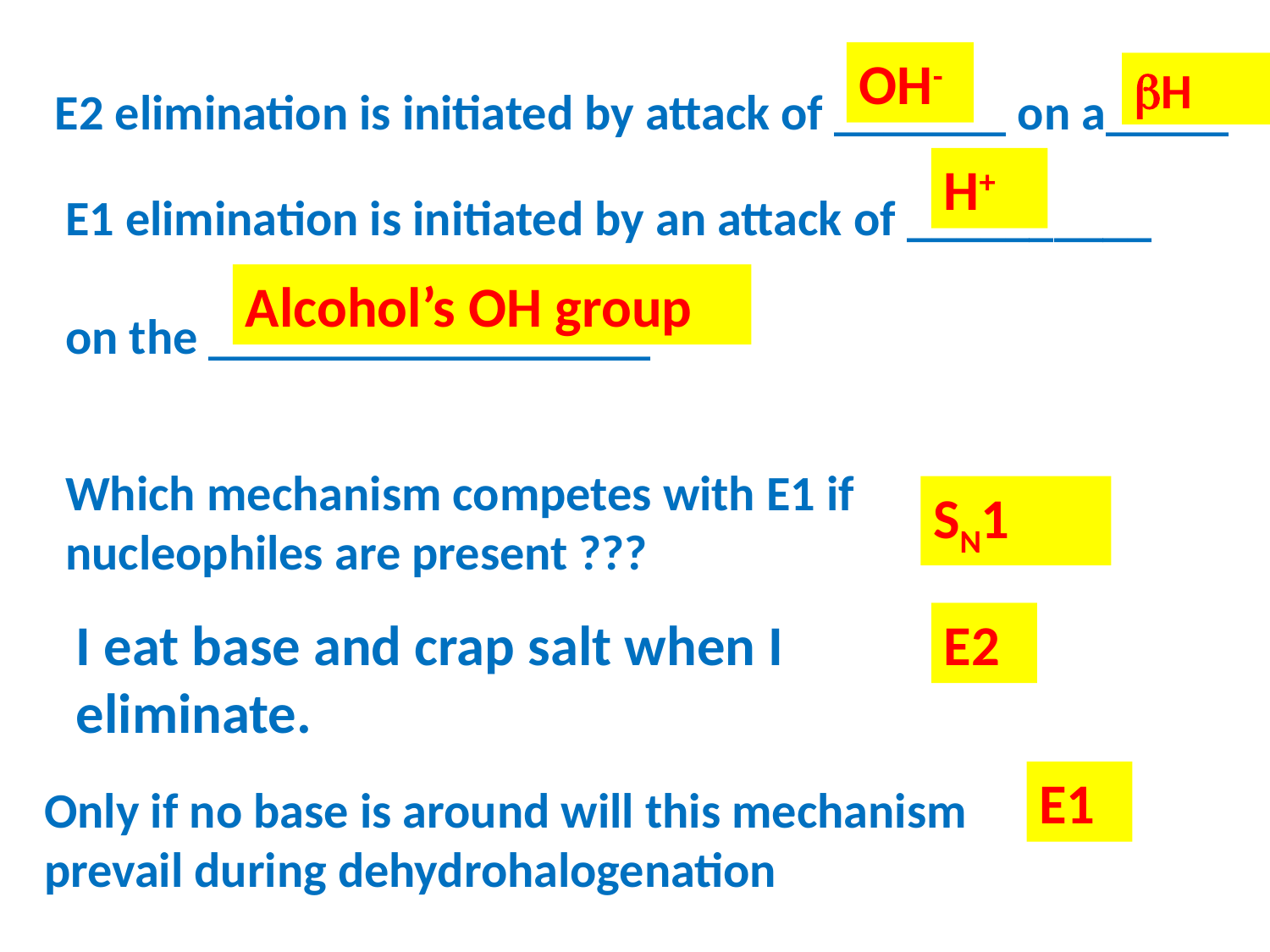

OH-
βH
E2 elimination is initiated by attack of _______ on a_____
H+
E1 elimination is initiated by an attack of __________

on the __________________
Alcohol’s OH group
Which mechanism competes with E1 if nucleophiles are present ???
SN1
I eat base and crap salt when I eliminate.
E2
E1
Only if no base is around will this mechanism prevail during dehydrohalogenation